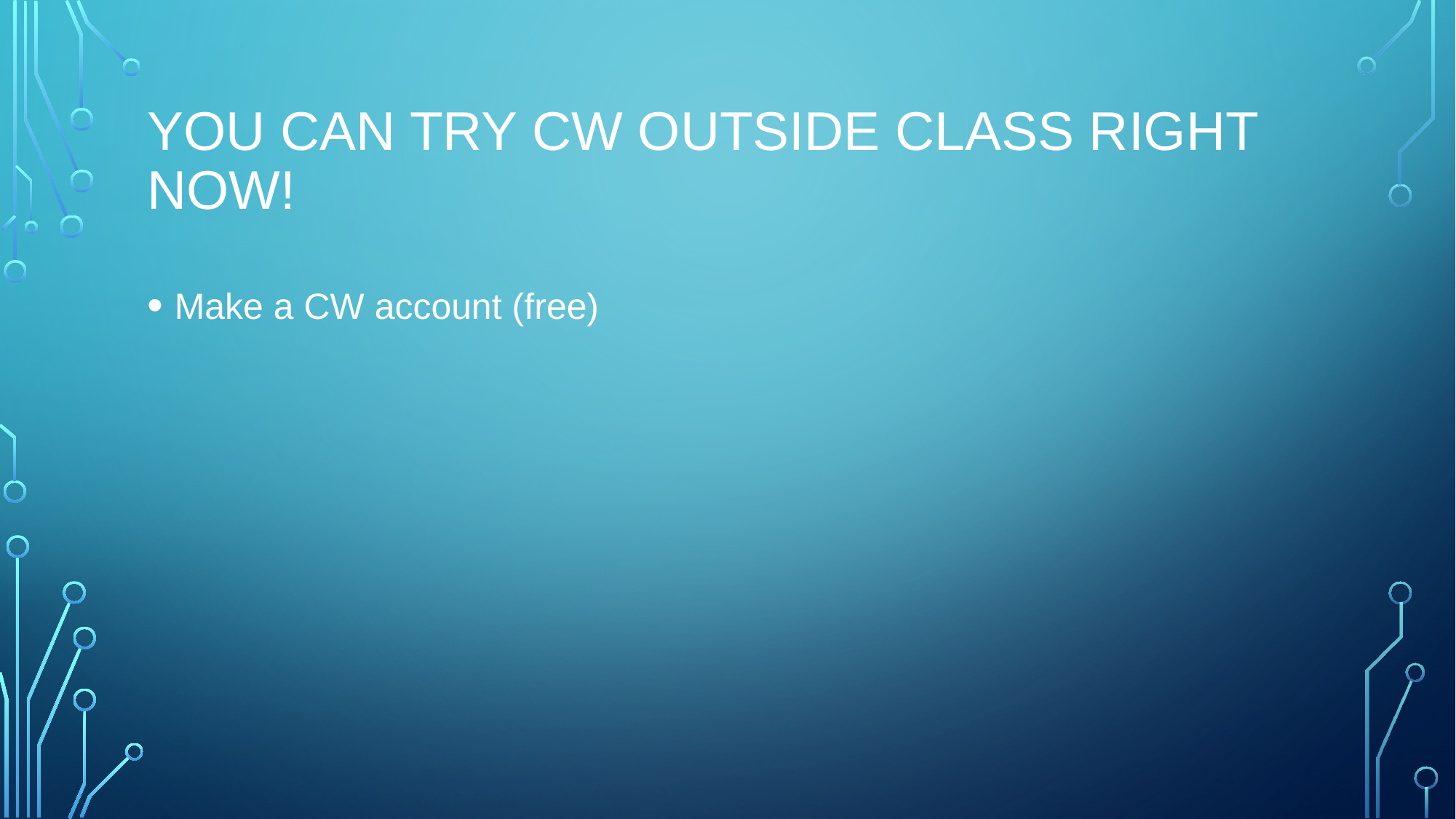

# You can try cw outside class RIGHT NOW!
Make a CW account (free)